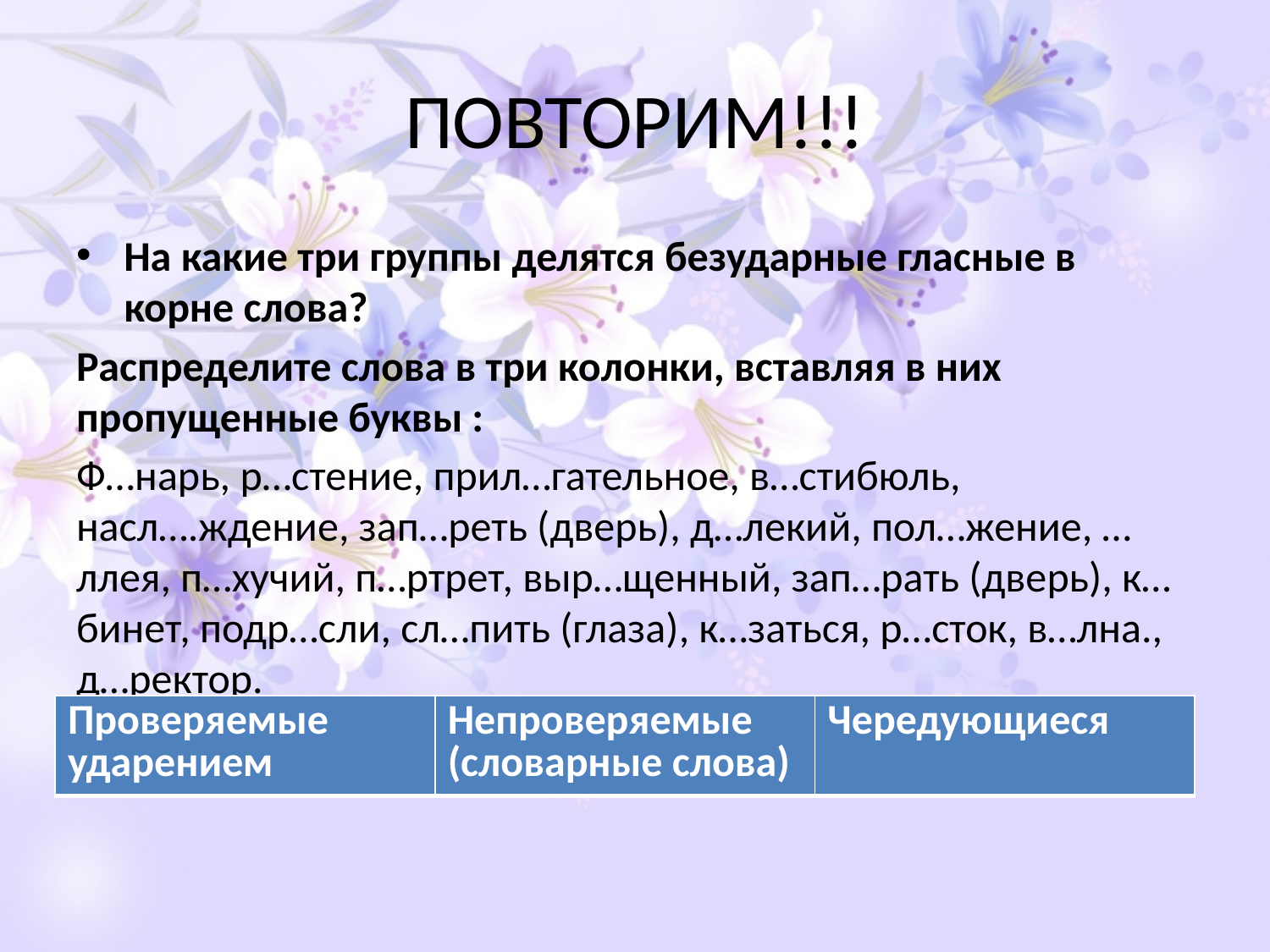

# ПОВТОРИМ!!!
На какие три группы делятся безударные гласные в корне слова?
Распределите слова в три колонки, вставляя в них пропущенные буквы :
Ф…нарь, р…стение, прил…гательное, в…стибюль, насл….ждение, зап…реть (дверь), д…лекий, пол…жение, …ллея, п…хучий, п…ртрет, выр…щенный, зап…рать (дверь), к…бинет, подр…сли, сл…пить (глаза), к…заться, р…сток, в…лна., д…ректор.

| Проверяемые ударением | Непроверяемые (словарные слова) | Чередующиеся |
| --- | --- | --- |